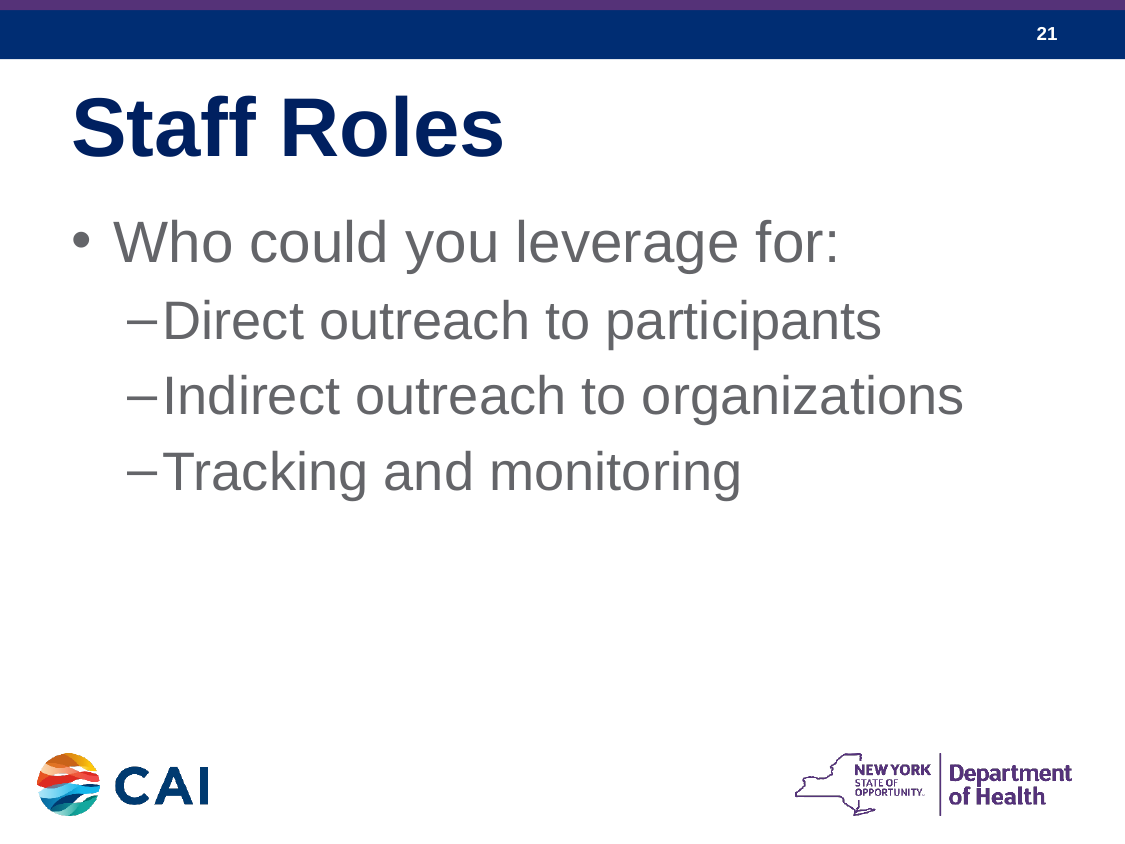

# Staff Roles
Who could you leverage for:
Direct outreach to participants
Indirect outreach to organizations
Tracking and monitoring